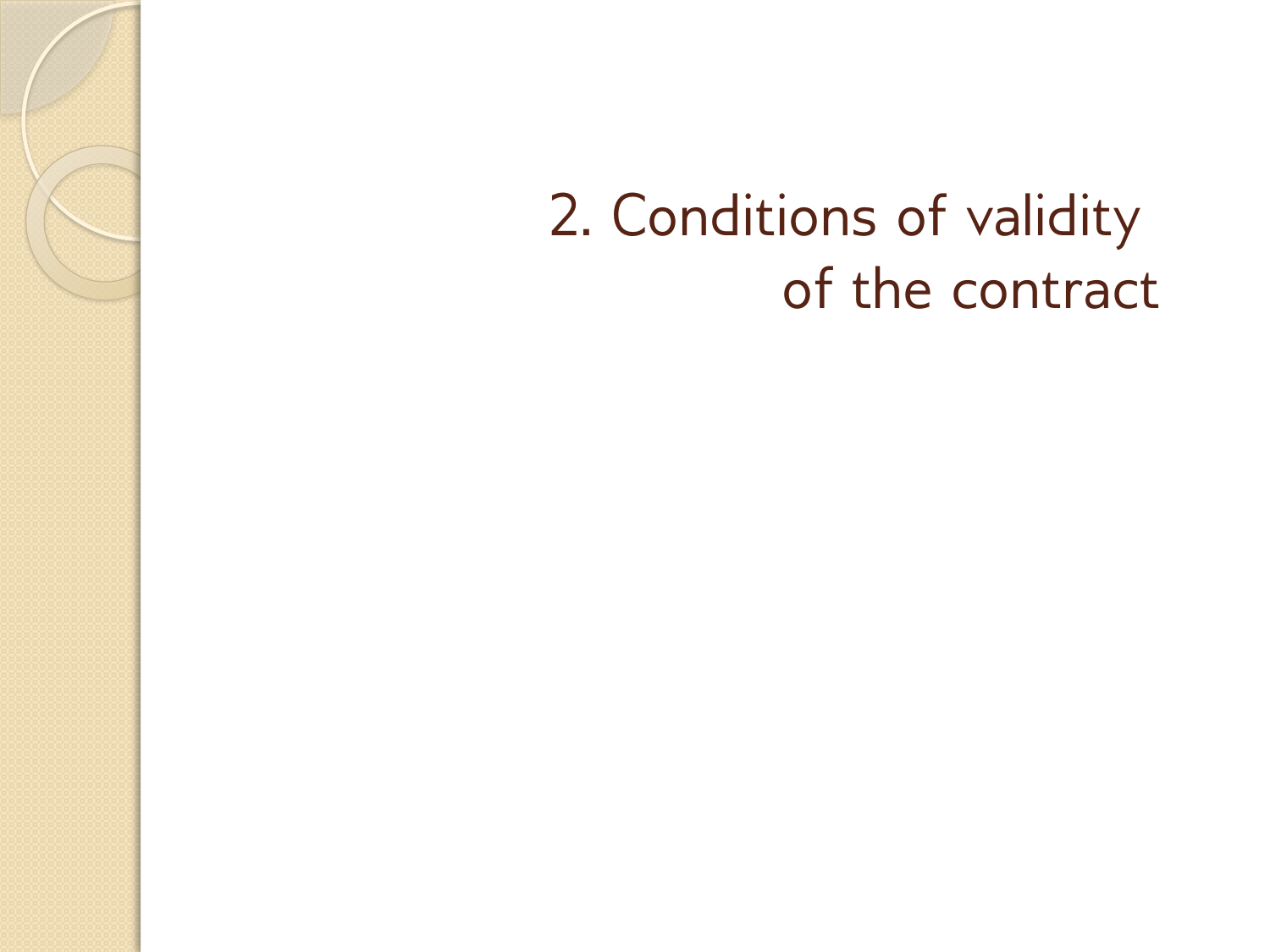

# 2. Conditions of validity of the contract